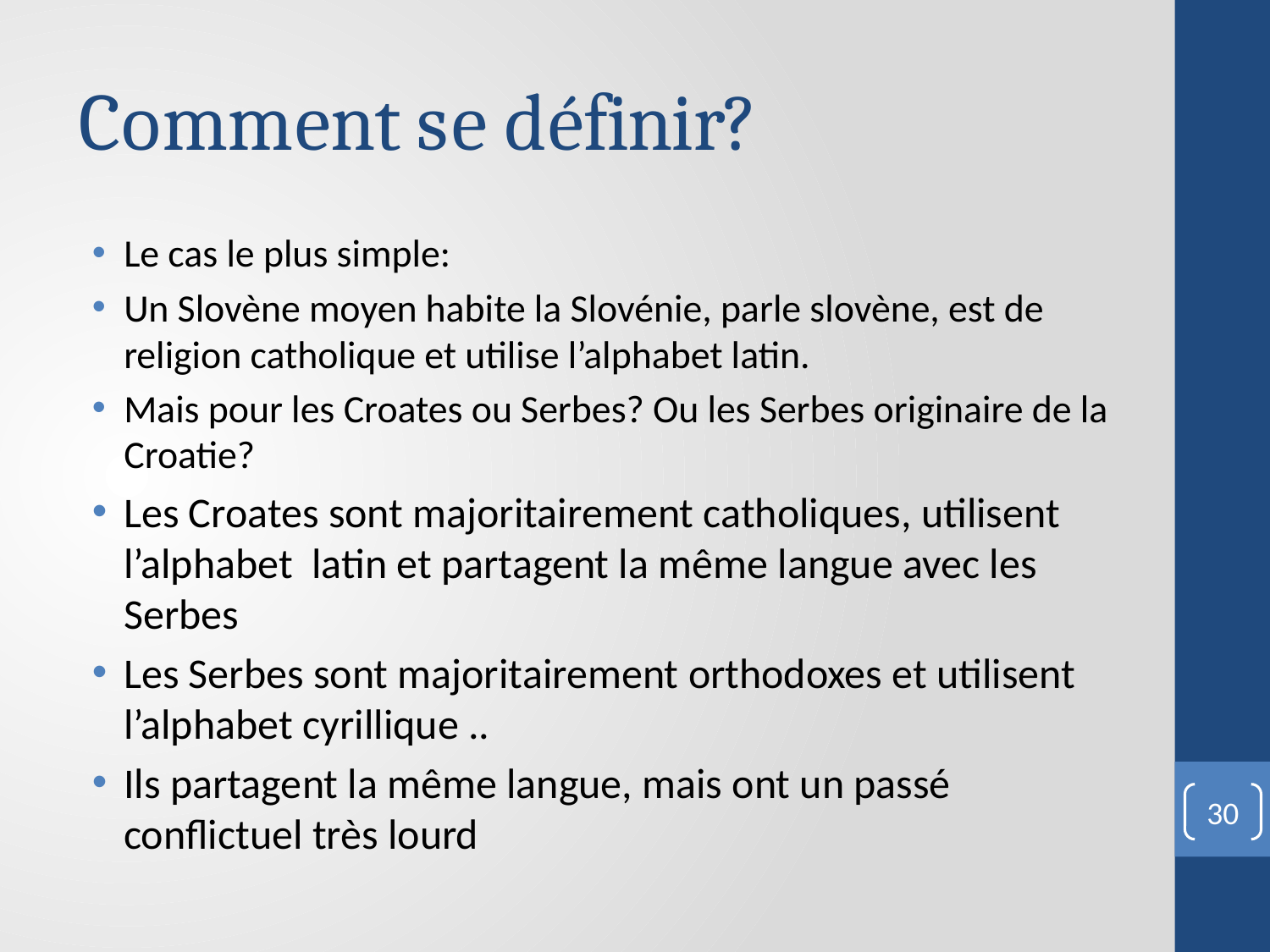

# Comment se définir?
Le cas le plus simple:
Un Slovène moyen habite la Slovénie, parle slovène, est de religion catholique et utilise l’alphabet latin.
Mais pour les Croates ou Serbes? Ou les Serbes originaire de la Croatie?
Les Croates sont majoritairement catholiques, utilisent l’alphabet  latin et partagent la même langue avec les Serbes
Les Serbes sont majoritairement orthodoxes et utilisent l’alphabet cyrillique ..
Ils partagent la même langue, mais ont un passé conflictuel très lourd

30